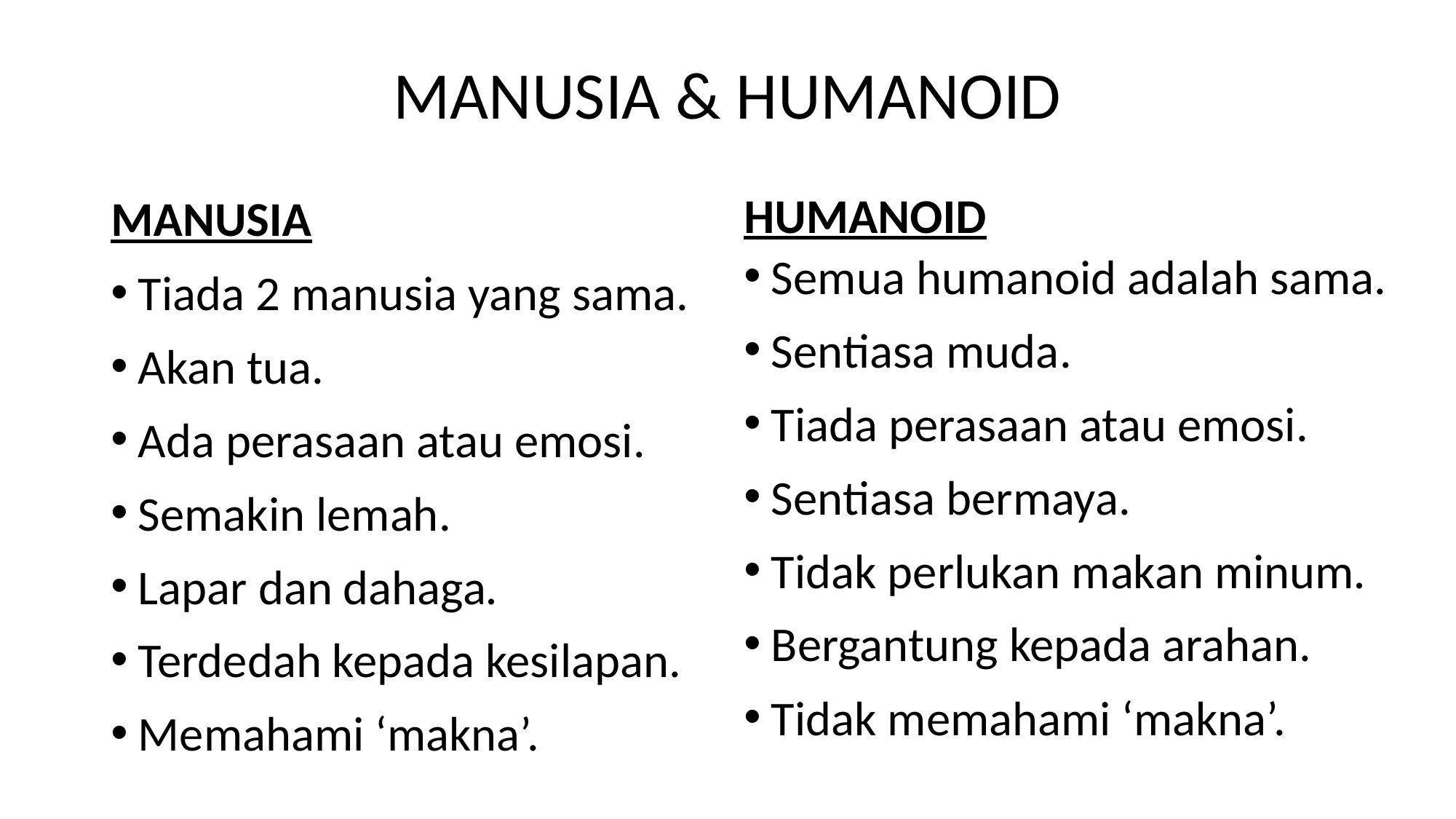

# MANUSIA & HUMANOID
MANUSIA
Tiada 2 manusia yang sama.
Akan tua.
Ada perasaan atau emosi.
Semakin lemah.
Lapar dan dahaga.
Terdedah kepada kesilapan.
Memahami ‘makna’.

HUMANOID
Semua humanoid adalah sama.
Sentiasa muda.
Tiada perasaan atau emosi.
Sentiasa bermaya.
Tidak perlukan makan minum.
Bergantung kepada arahan.
Tidak memahami ‘makna’.